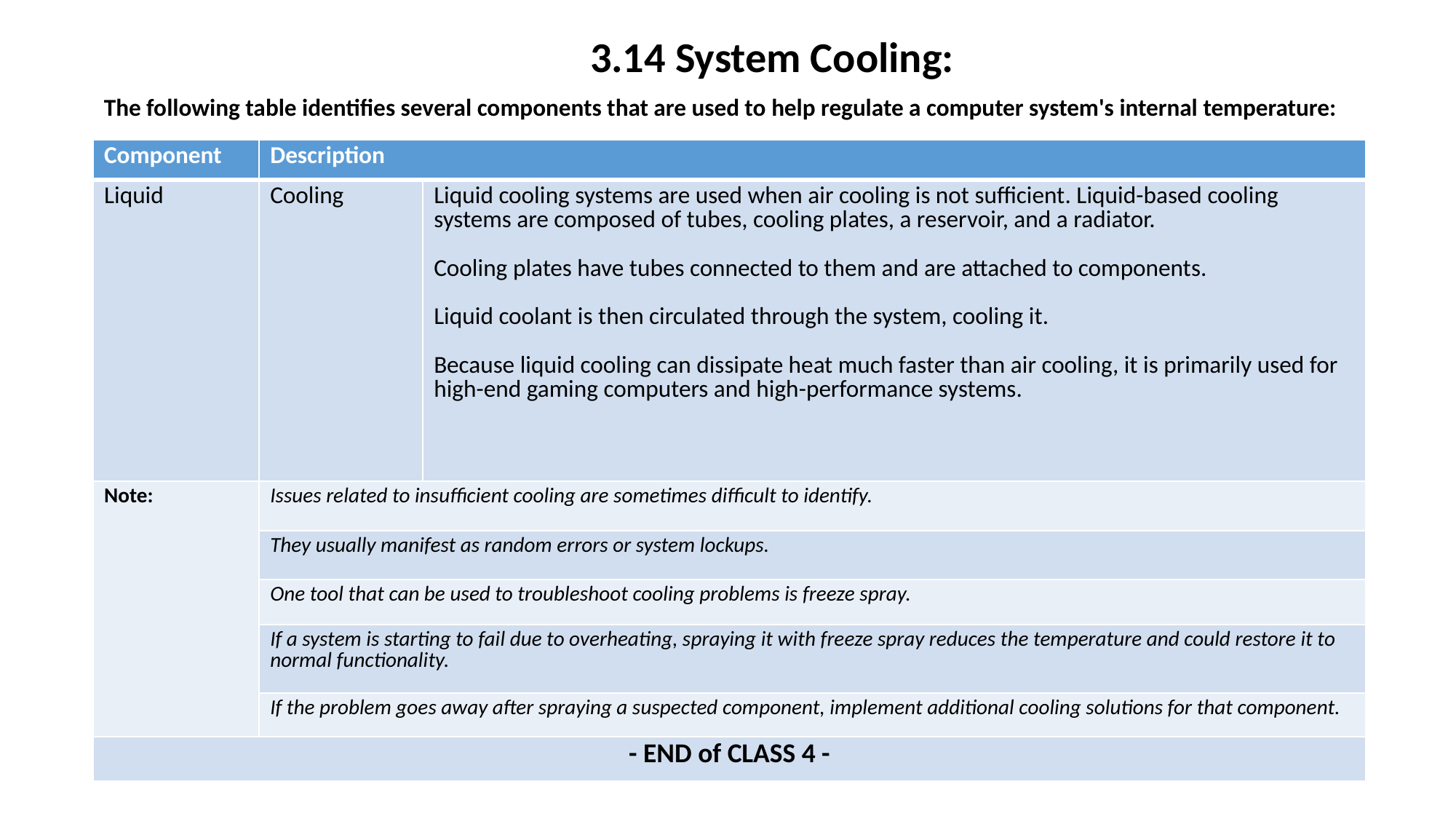

3.14 System Cooling:
The following table identifies several components that are used to help regulate a computer system's internal temperature:
| Component | Description |  |
| --- | --- | --- |
| Liquid | Cooling | Liquid cooling systems are used when air cooling is not sufficient. Liquid-based cooling systems are composed of tubes, cooling plates, a reservoir, and a radiator. Cooling plates have tubes connected to them and are attached to components. Liquid coolant is then circulated through the system, cooling it. Because liquid cooling can dissipate heat much faster than air cooling, it is primarily used for high-end gaming computers and high-performance systems. |
| Note: | Issues related to insufficient cooling are sometimes difficult to identify. |  |
|  | They usually manifest as random errors or system lockups. |  |
|  | One tool that can be used to troubleshoot cooling problems is freeze spray. |  |
|  | If a system is starting to fail due to overheating, spraying it with freeze spray reduces the temperature and could restore it to normal functionality. |  |
|  | If the problem goes away after spraying a suspected component, implement additional cooling solutions for that component. |  |
| - END of CLASS 4 - |  |  |